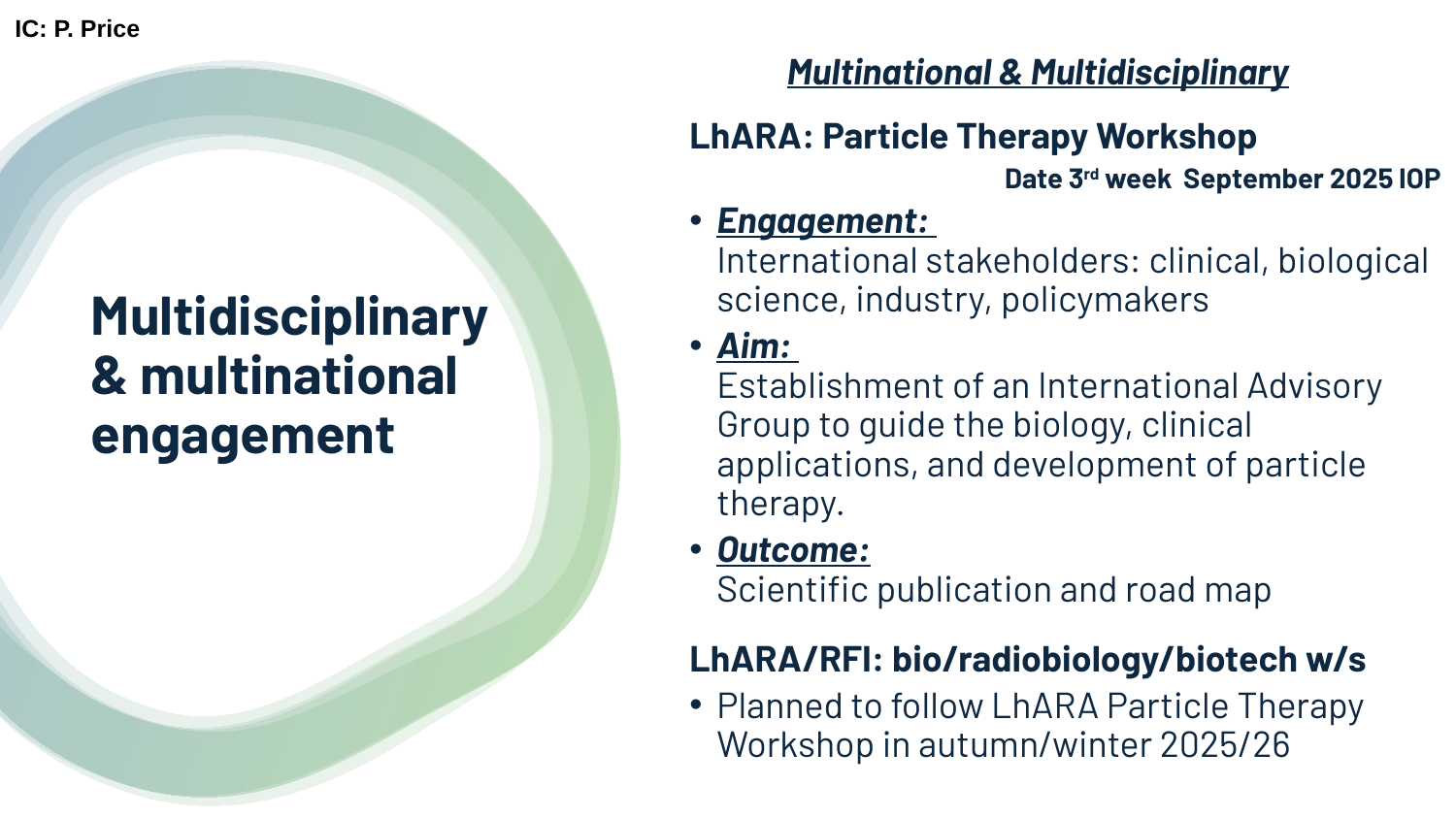

Multinational & Multidisciplinary

LhARA: Particle Therapy Workshop
Date 3rd week  September 2025 IOP
Engagement:
International stakeholders: clinical, biological science, industry, policymakers
Aim:
Establishment of an International Advisory Group to guide the biology, clinical applications, and development of particle therapy.
Outcome:
Scientific publication and road map

LhARA/RFI: bio/radiobiology/biotech w/s
Planned to follow LhARA Particle Therapy Workshop in autumn/winter 2025/26

IC: P. Price

# Multidisciplinary & multinational engagement